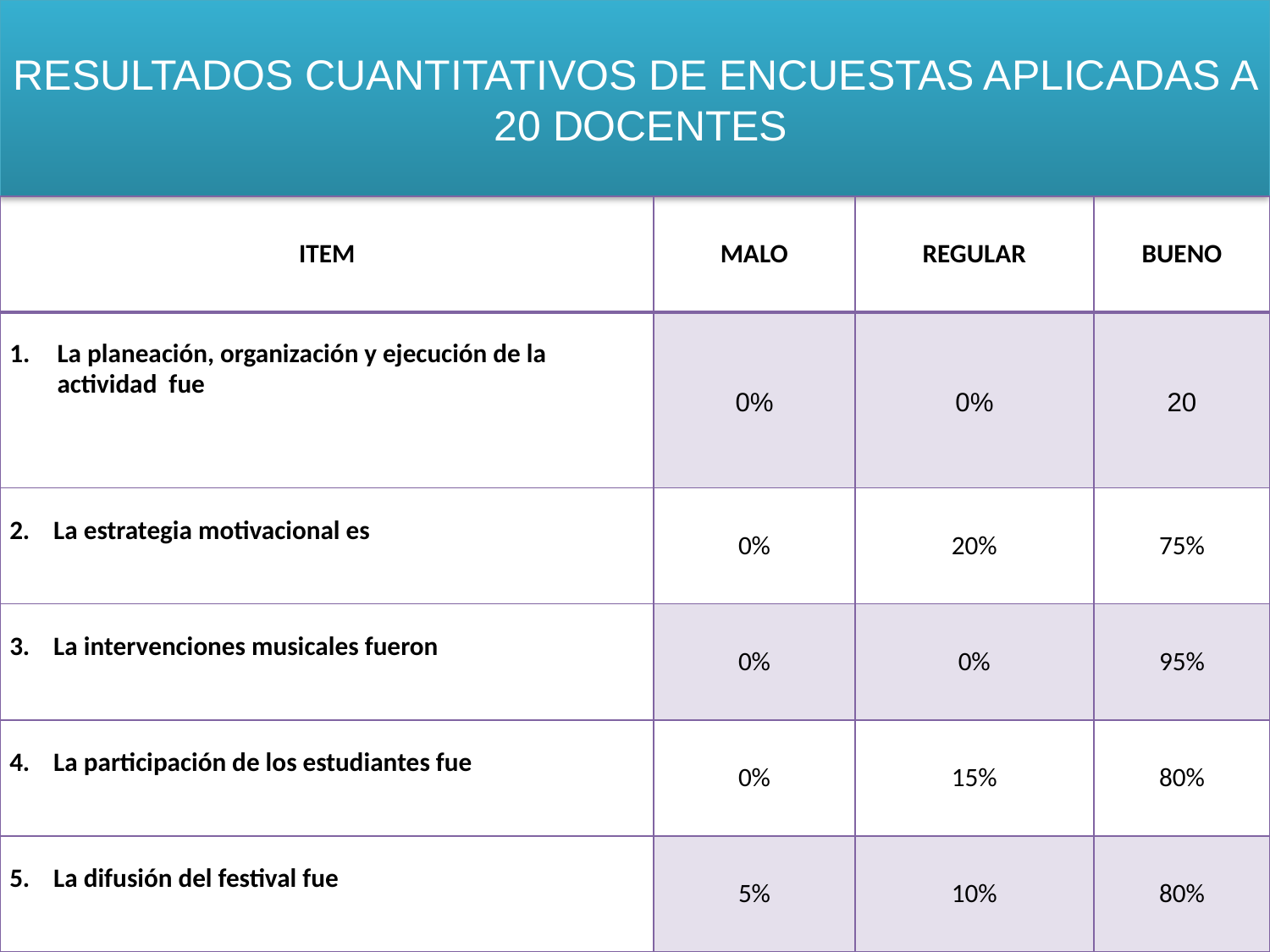

# RESULTADOS CUANTITATIVOS DE ENCUESTAS APLICADAS A  20 DOCENTES
| ITEM | MALO | REGULAR | BUENO |
| --- | --- | --- | --- |
| La planeación, organización y ejecución de la actividad fue | 0% | 0% | 20 |
| 2. La estrategia motivacional es | 0% | 20% | 75% |
| 3. La intervenciones musicales fueron | 0% | 0% | 95% |
| 4. La participación de los estudiantes fue | 0% | 15% | 80% |
| 5. La difusión del festival fue | 5% | 10% | 80% |